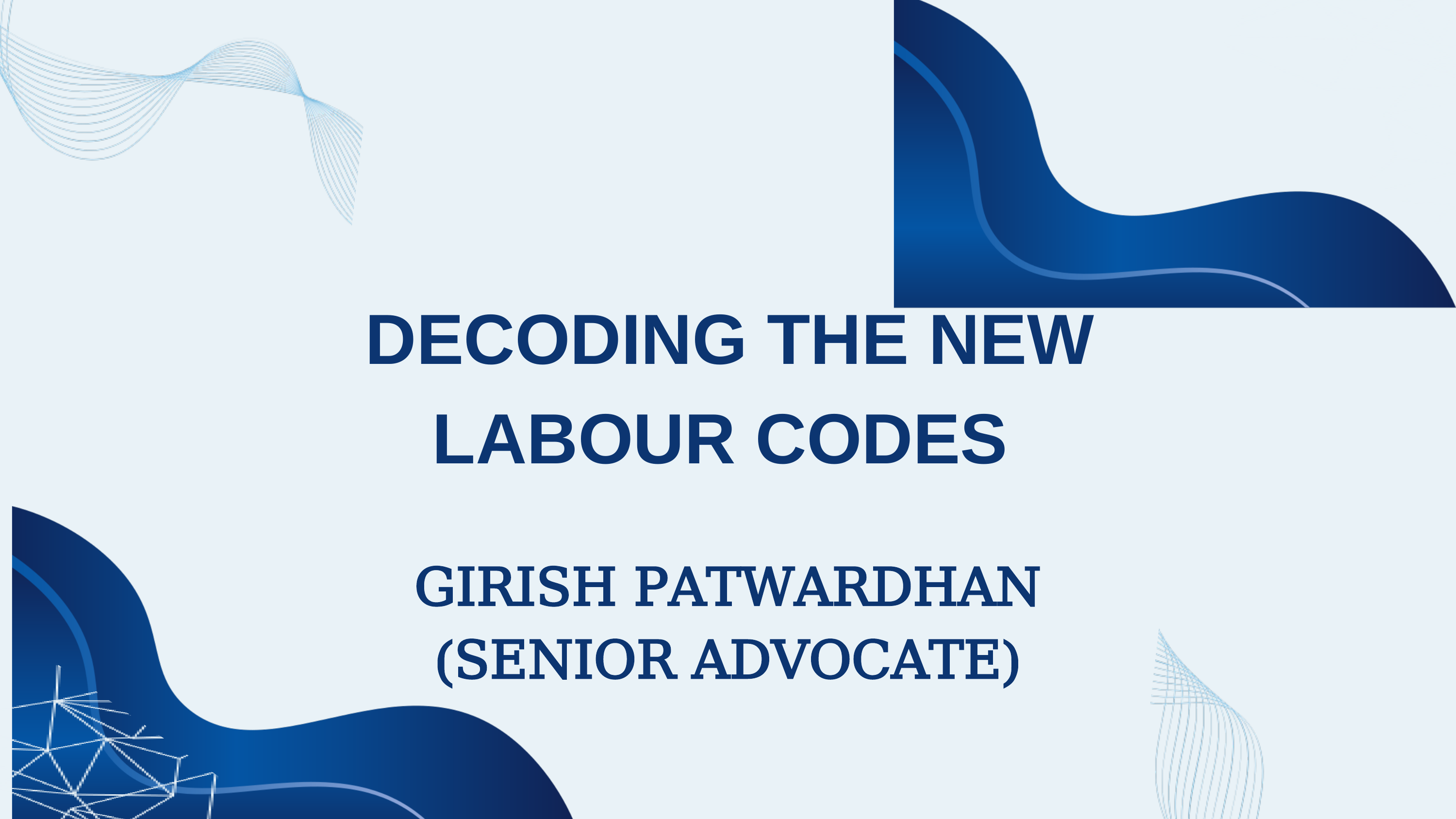

DECODING THE NEW LABOUR CODES

GIRISH PATWARDHAN
(SENIOR ADVOCATE)